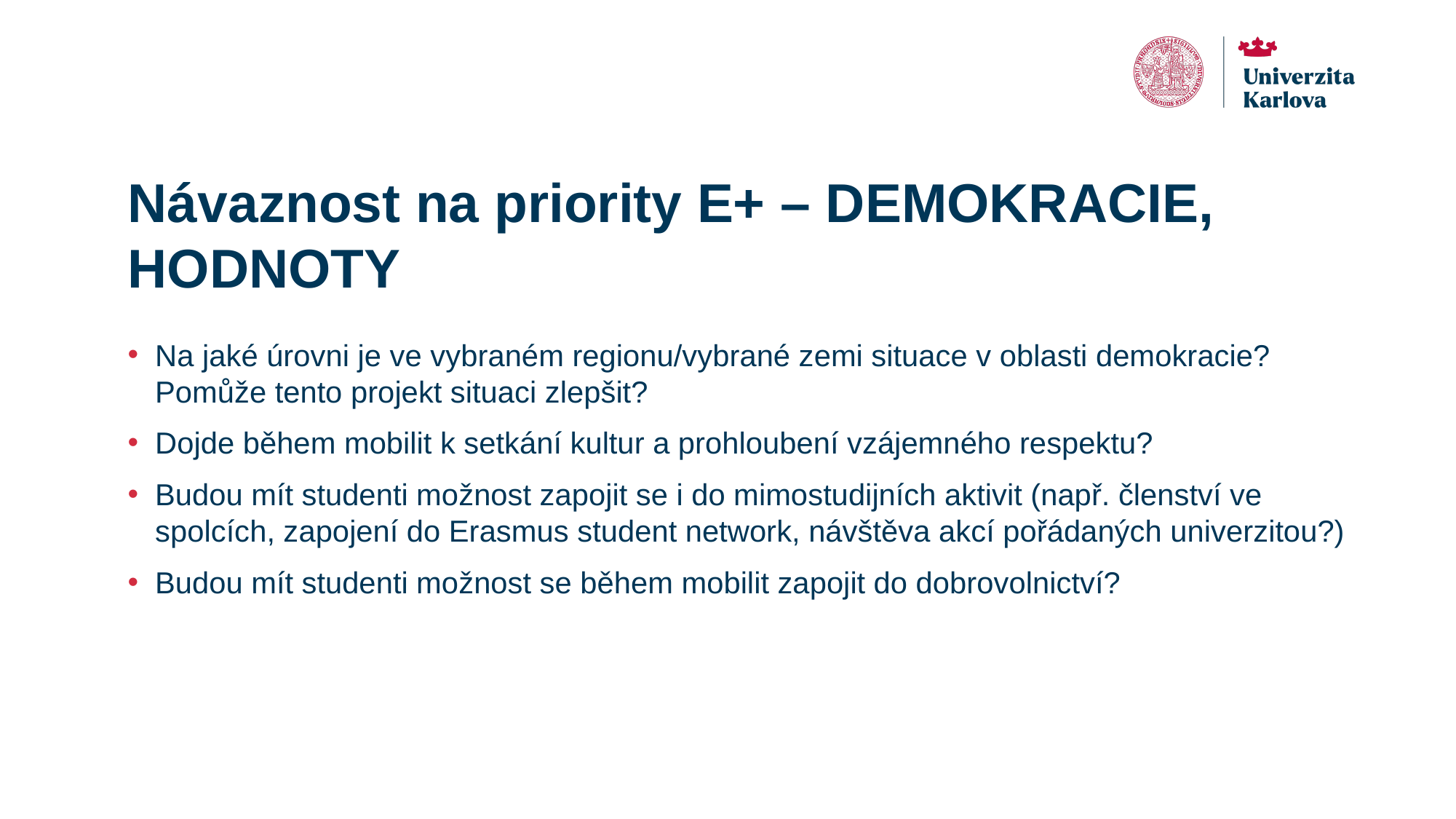

# Návaznost na priority E+ – DEMOKRACIE, HODNOTY
Na jaké úrovni je ve vybraném regionu/vybrané zemi situace v oblasti demokracie? Pomůže tento projekt situaci zlepšit?
Dojde během mobilit k setkání kultur a prohloubení vzájemného respektu?
Budou mít studenti možnost zapojit se i do mimostudijních aktivit (např. členství ve spolcích, zapojení do Erasmus student network, návštěva akcí pořádaných univerzitou?)
Budou mít studenti možnost se během mobilit zapojit do dobrovolnictví?